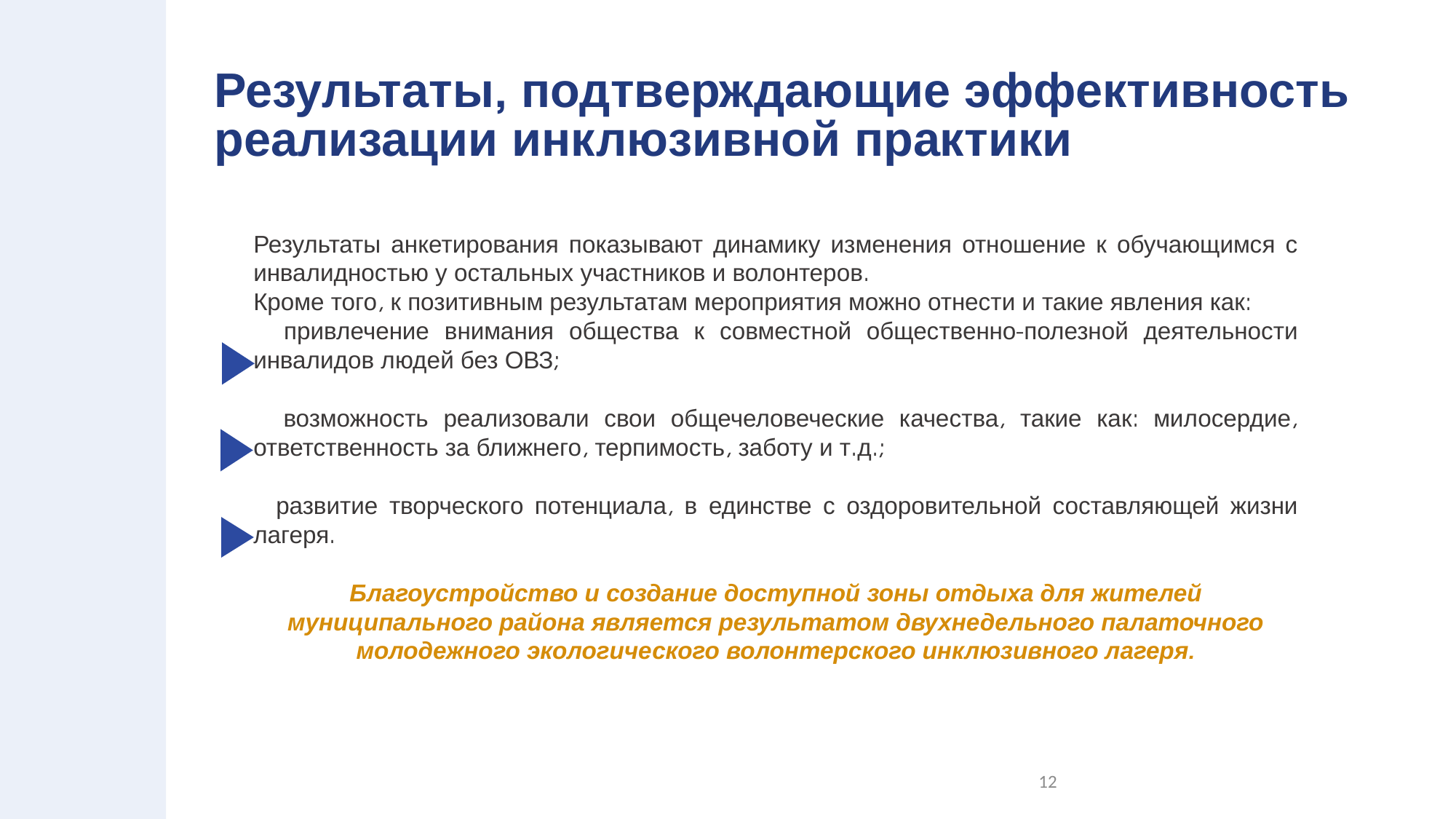

# Результаты, подтверждающие эффективность реализации инклюзивной практики
Результаты анкетирования показывают динамику изменения отношение к обучающимся с инвалидностью у остальных участников и волонтеров.
Кроме того, к позитивным результатам мероприятия можно отнести и такие явления как:
  привлечение внимания общества к совместной общественно-полезной деятельности инвалидов людей без ОВЗ;

  возможность реализовали свои общечеловеческие качества, такие как: милосердие, ответственность за ближнего, терпимость, заботу и т.д.;

  развитие творческого потенциала, в единстве с оздоровительной составляющей жизни лагеря.

Благоустройство и создание доступной зоны отдыха для жителей муниципального района является результатом двухнедельного палаточного молодежного экологического волонтерского инклюзивного лагеря.

12